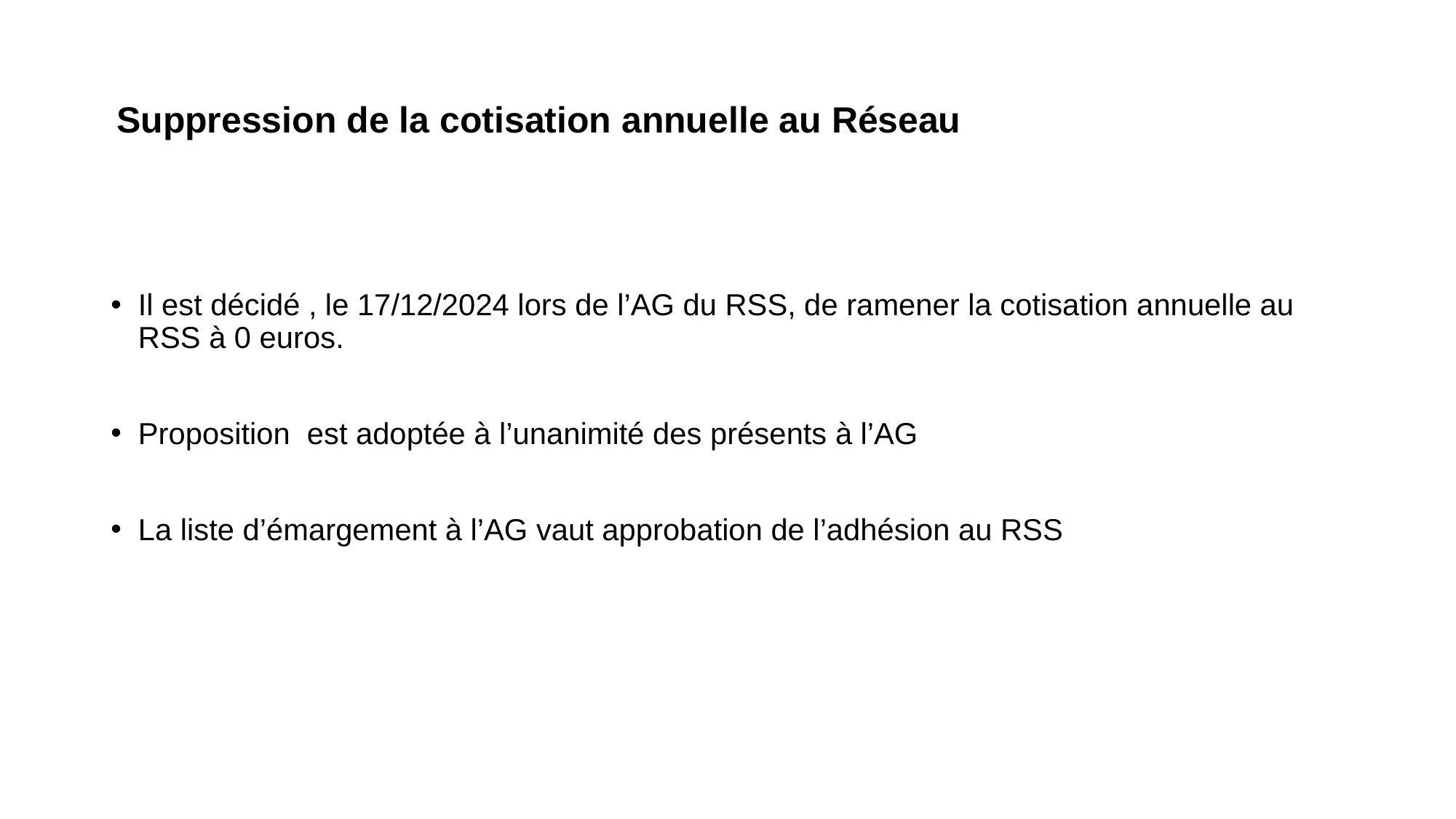

# Suppression de la cotisation annuelle au Réseau

Il est décidé , le 17/12/2024 lors de l’AG du RSS, de ramener la cotisation annuelle au RSS à 0 euros.

Proposition  est adoptée à l’unanimité des présents à l’AG

La liste d’émargement à l’AG vaut approbation de l’adhésion au RSS